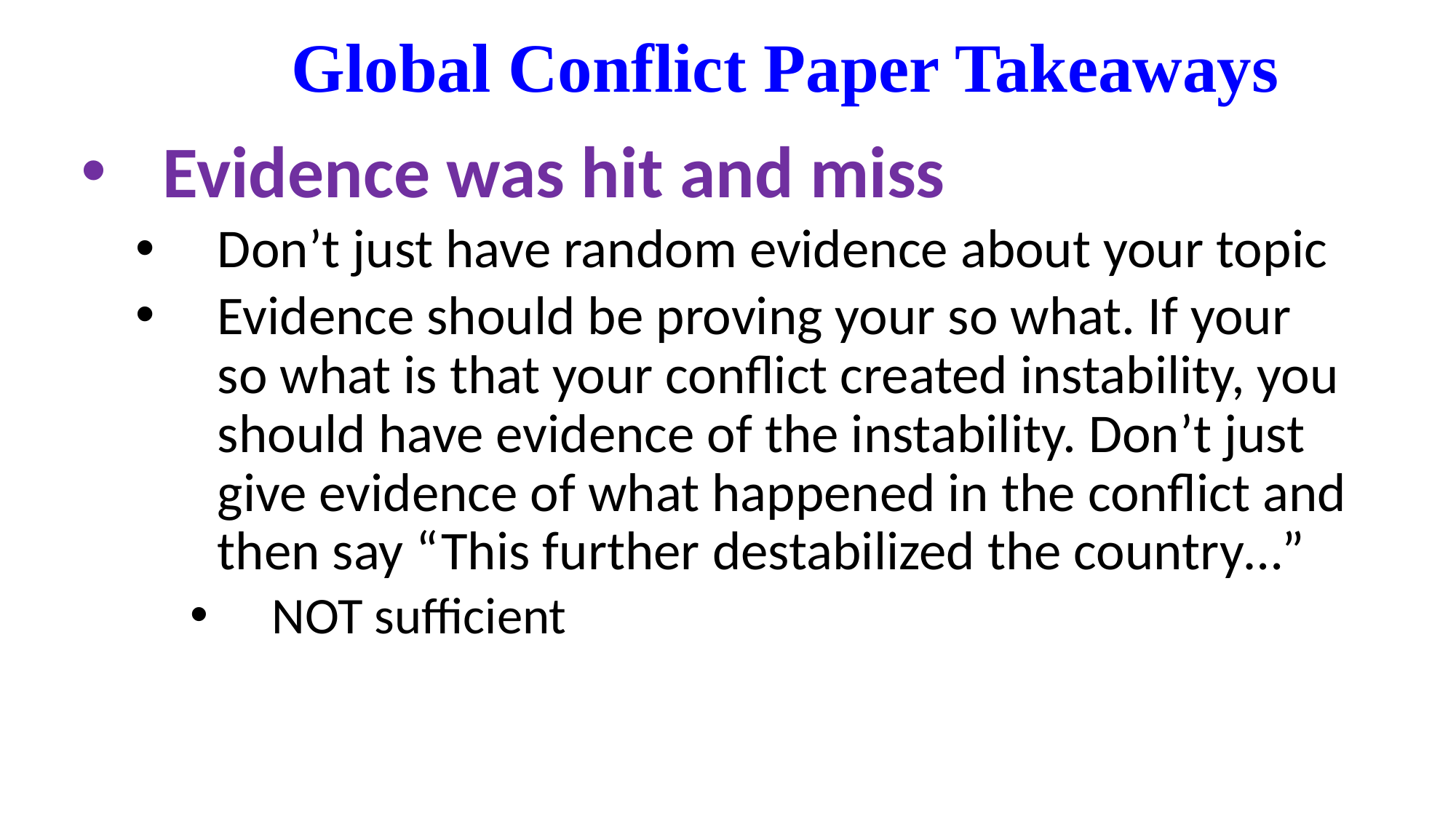

# Global Conflict Paper Takeaways
Evidence was hit and miss
Don’t just have random evidence about your topic
Evidence should be proving your so what. If your so what is that your conflict created instability, you should have evidence of the instability. Don’t just give evidence of what happened in the conflict and then say “This further destabilized the country…”
NOT sufficient